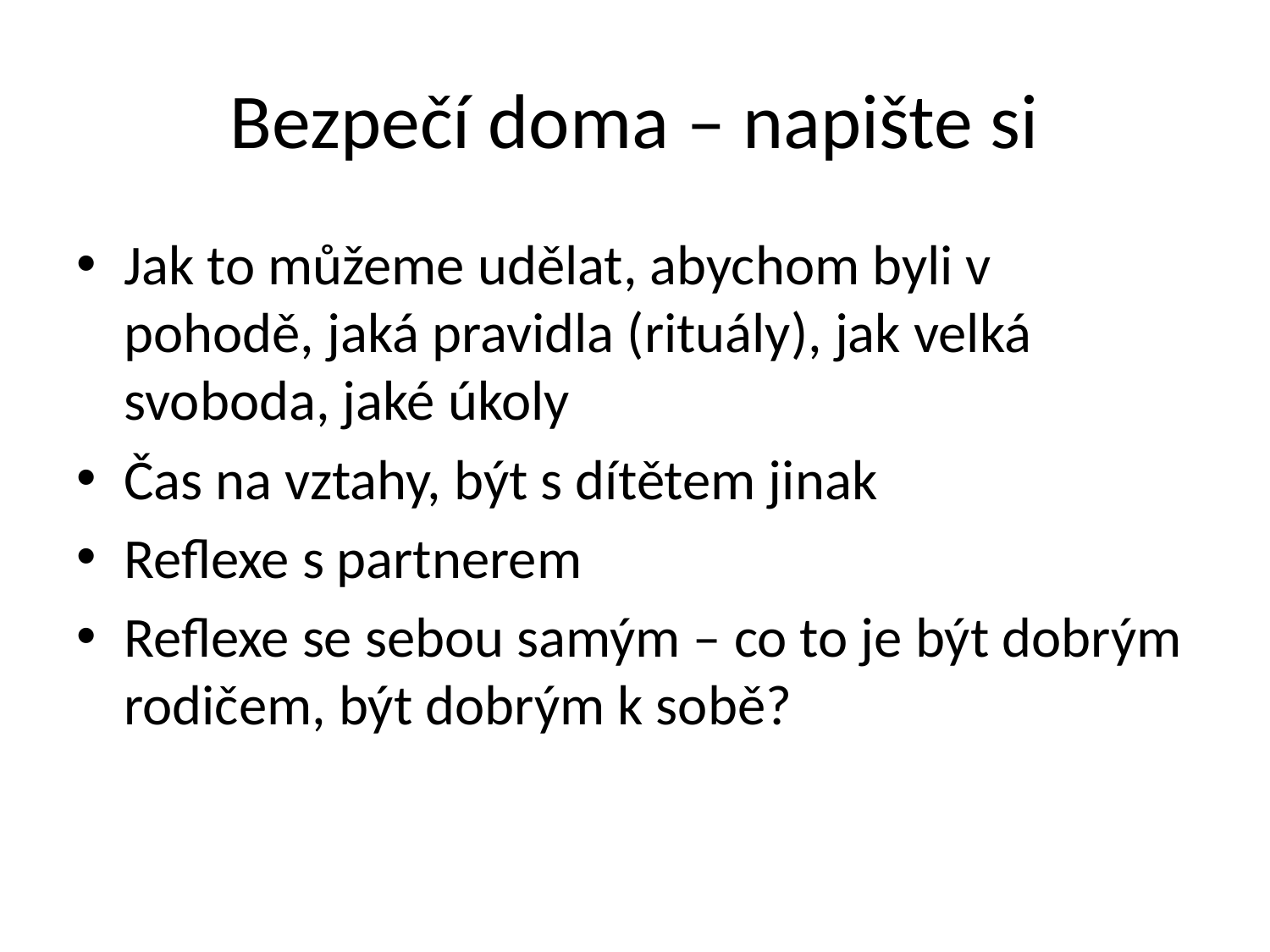

# Bezpečí doma – napište si
Jak to můžeme udělat, abychom byli v pohodě, jaká pravidla (rituály), jak velká svoboda, jaké úkoly
Čas na vztahy, být s dítětem jinak
Reflexe s partnerem
Reflexe se sebou samým – co to je být dobrým rodičem, být dobrým k sobě?